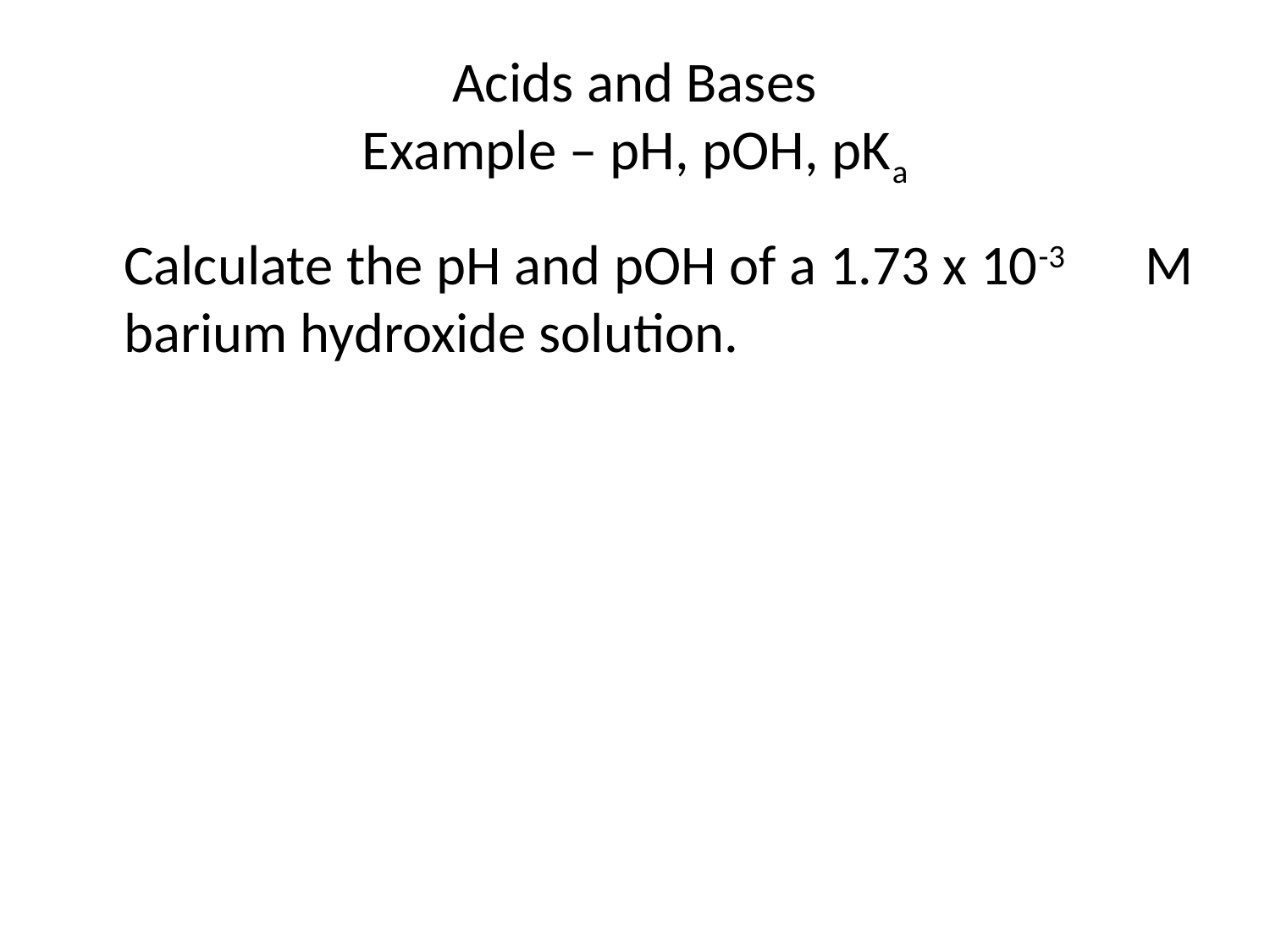

# Acids and Bases Example – pH, pOH, pKa
	Calculate the pH and pOH of a 1.73 x 10-3 	M barium hydroxide solution.